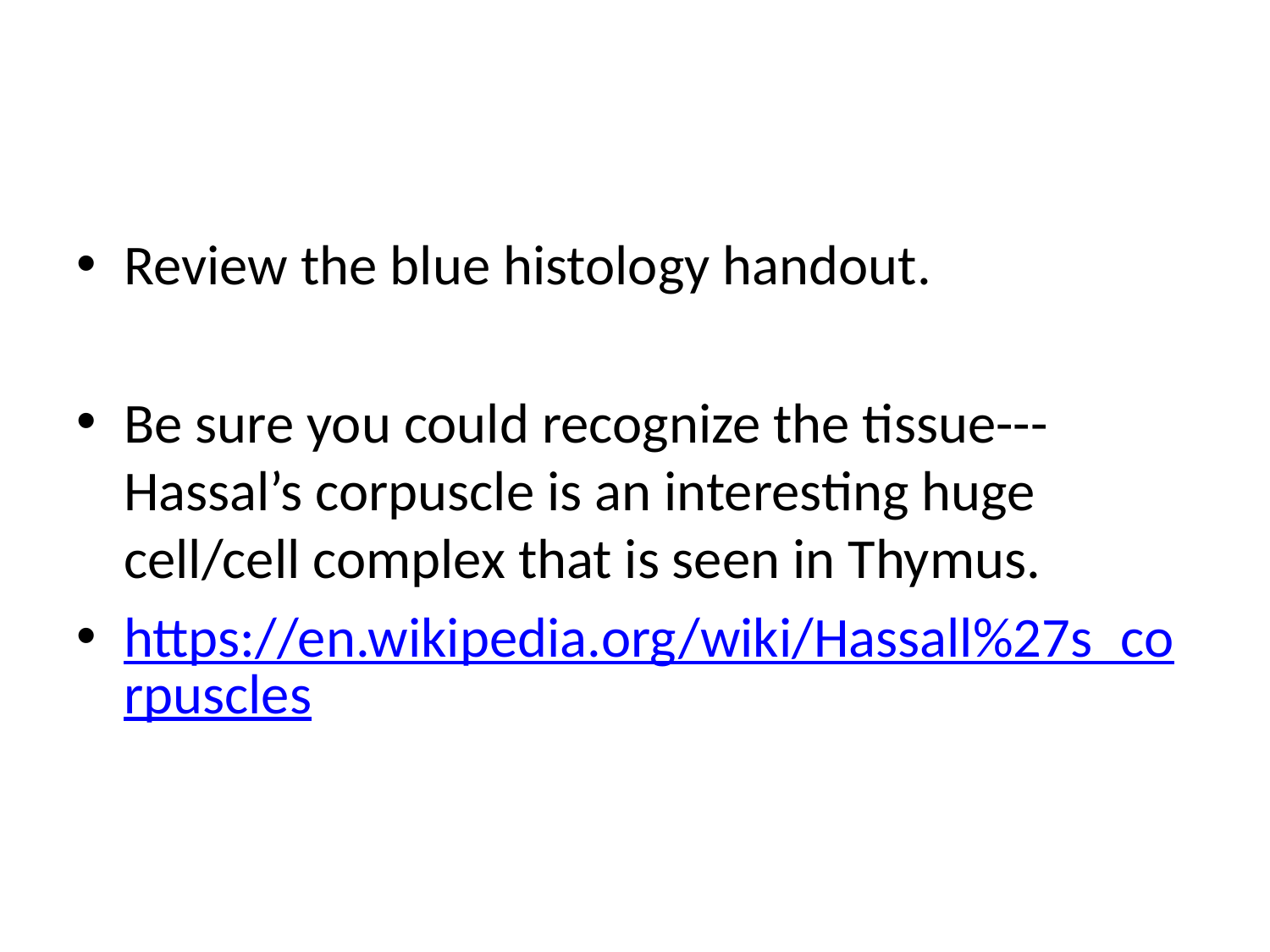

#
Review the blue histology handout.

Be sure you could recognize the tissue---Hassal’s corpuscle is an interesting huge cell/cell complex that is seen in Thymus.
https://en.wikipedia.org/wiki/Hassall%27s_corpuscles